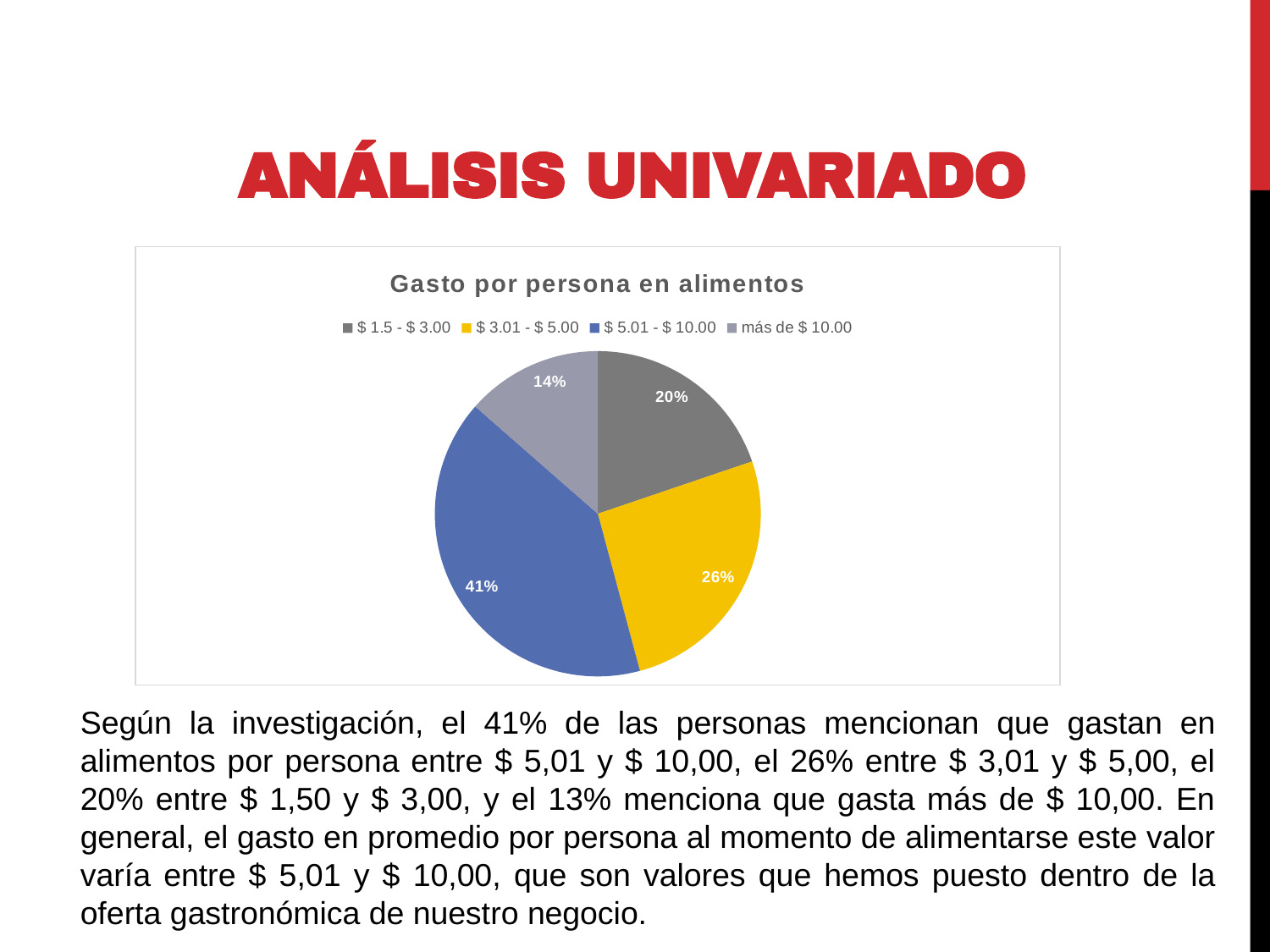

# ANÁLISIS UNIVARIADO

### Chart:

| Category | Gasto por persona en alimentos |
|---|---|
| $ 1.5 - $ 3.00 | 19.0 |
| $ 3.01 - $ 5.00 | 25.0 |
| $ 5.01 - $ 10.00 | 39.0 |
| más de $ 10.00 | 13.0 |
Según la investigación, el 41% de las personas mencionan que gastan en alimentos por persona entre $ 5,01 y $ 10,00, el 26% entre $ 3,01 y $ 5,00, el 20% entre $ 1,50 y $ 3,00, y el 13% menciona que gasta más de $ 10,00. En general, el gasto en promedio por persona al momento de alimentarse este valor varía entre $ 5,01 y $ 10,00, que son valores que hemos puesto dentro de la oferta gastronómica de nuestro negocio.